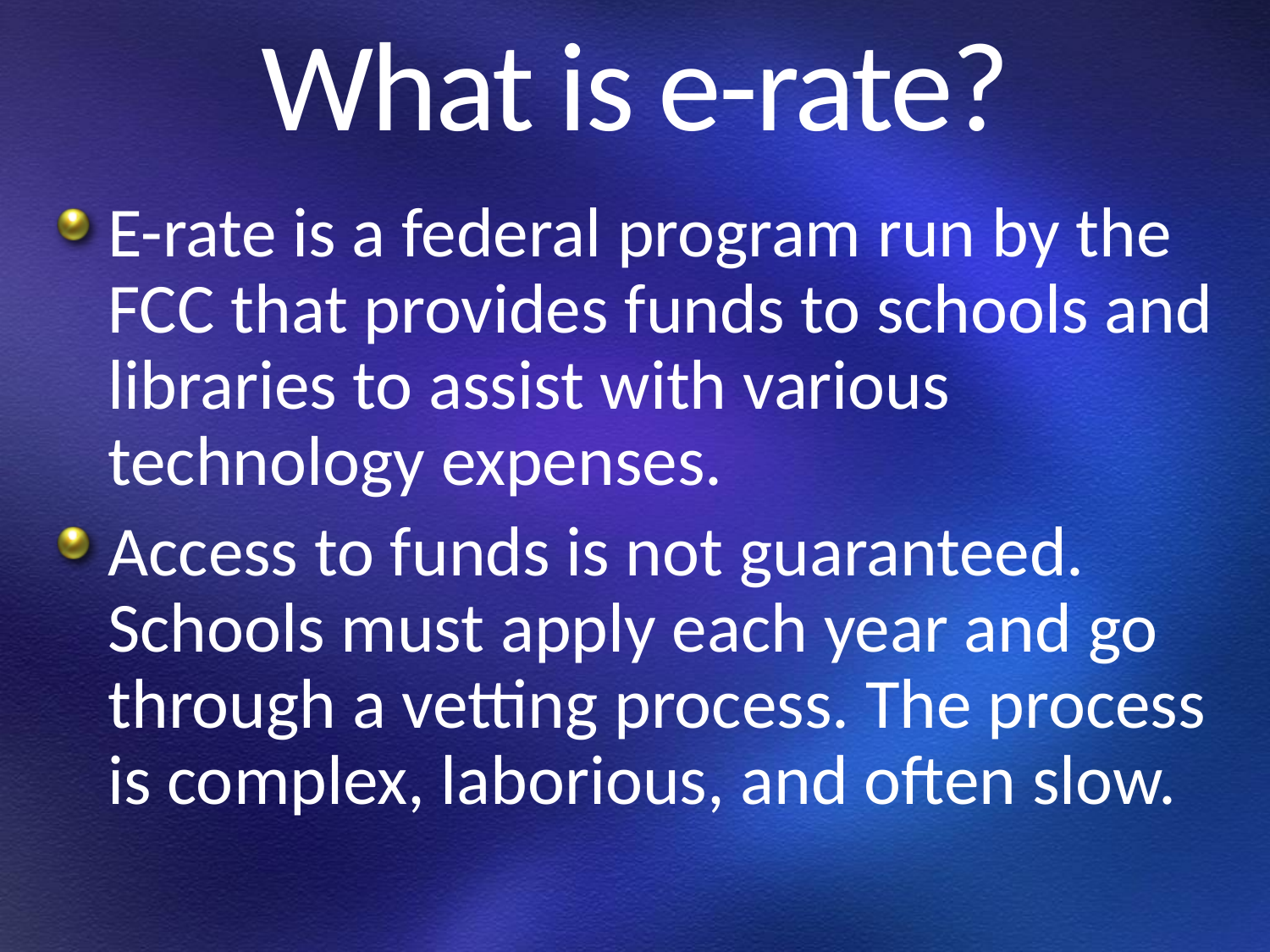

# What is e-rate?
E-rate is a federal program run by the FCC that provides funds to schools and libraries to assist with various technology expenses.
Access to funds is not guaranteed. Schools must apply each year and go through a vetting process. The process is complex, laborious, and often slow.